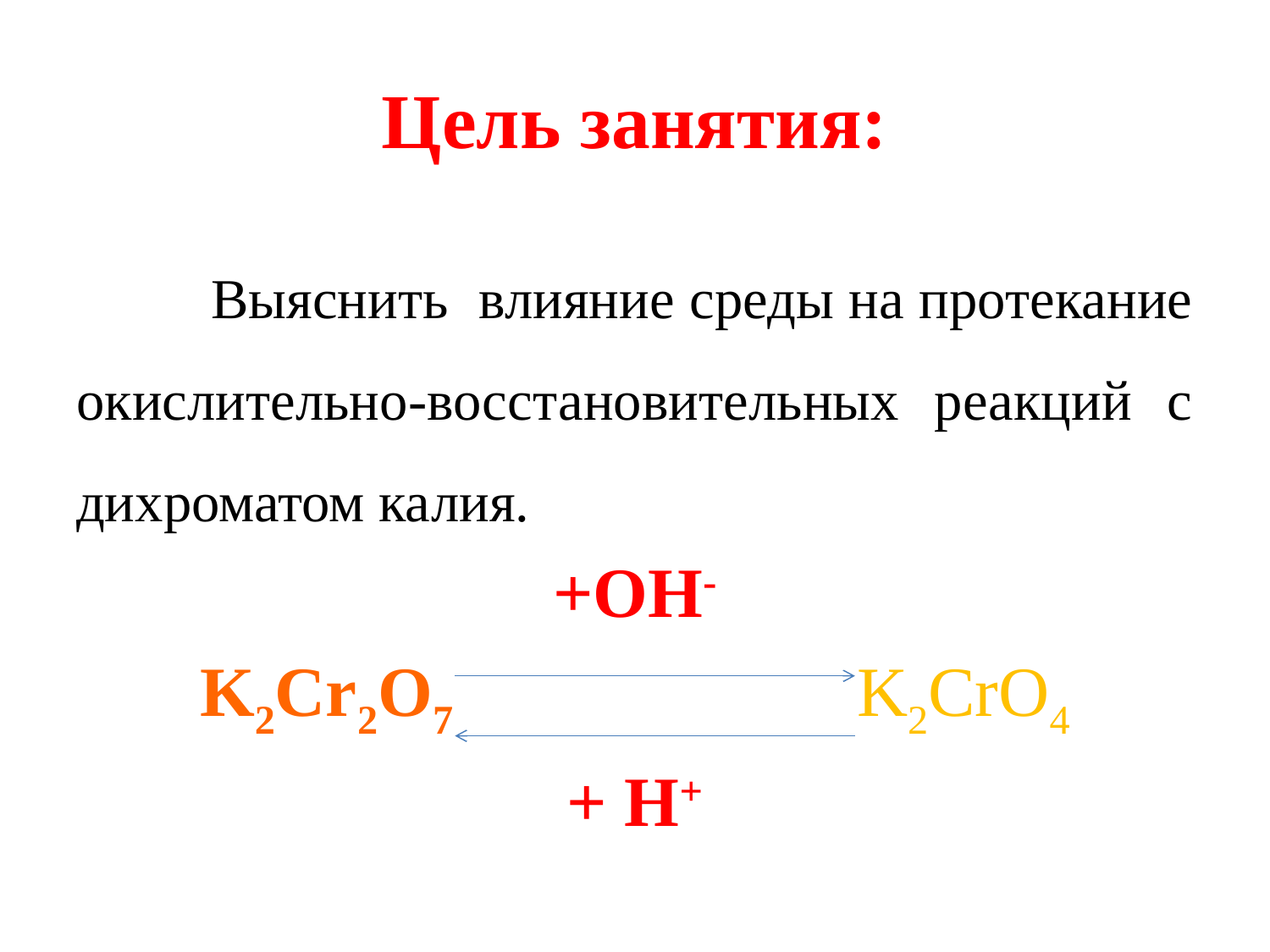

# Цель занятия:
          Выяснить  влияние среды на протекание окислительно-восстановительных реакций с дихроматом калия.
+OH-
K2Cr2O7                                       K2CrO4
+ H+